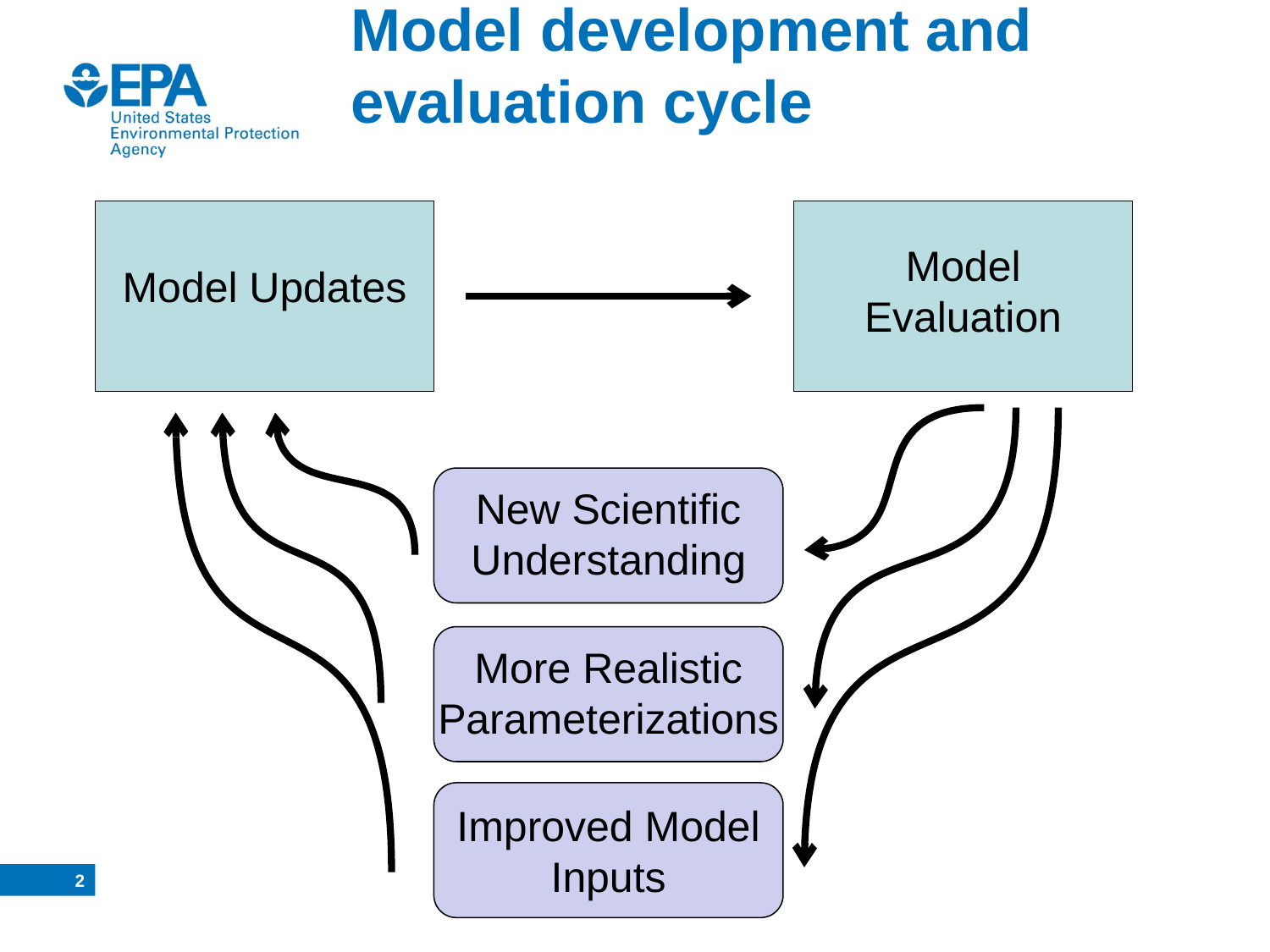

# Model development and evaluation cycle

Model Updates

Model Evaluation

New Scientific Understanding

More Realistic Parameterizations

Improved Model Inputs
2